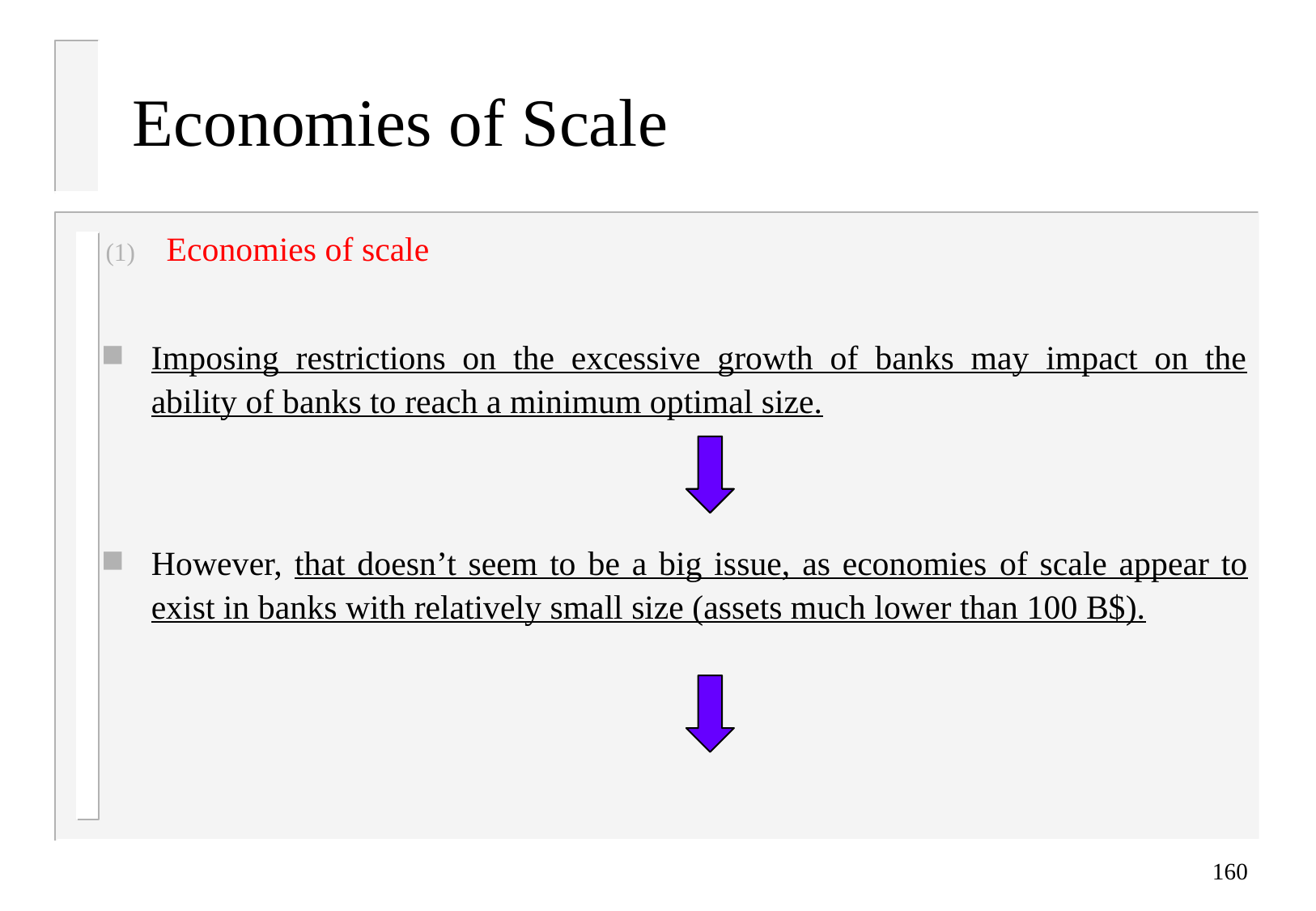

# Economies of Scale
Economies of scale

Imposing restrictions on the excessive growth of banks may impact on the ability of banks to reach a minimum optimal size.

However, that doesn’t seem to be a big issue, as economies of scale appear to exist in banks with relatively small size (assets much lower than 100 B$).

160